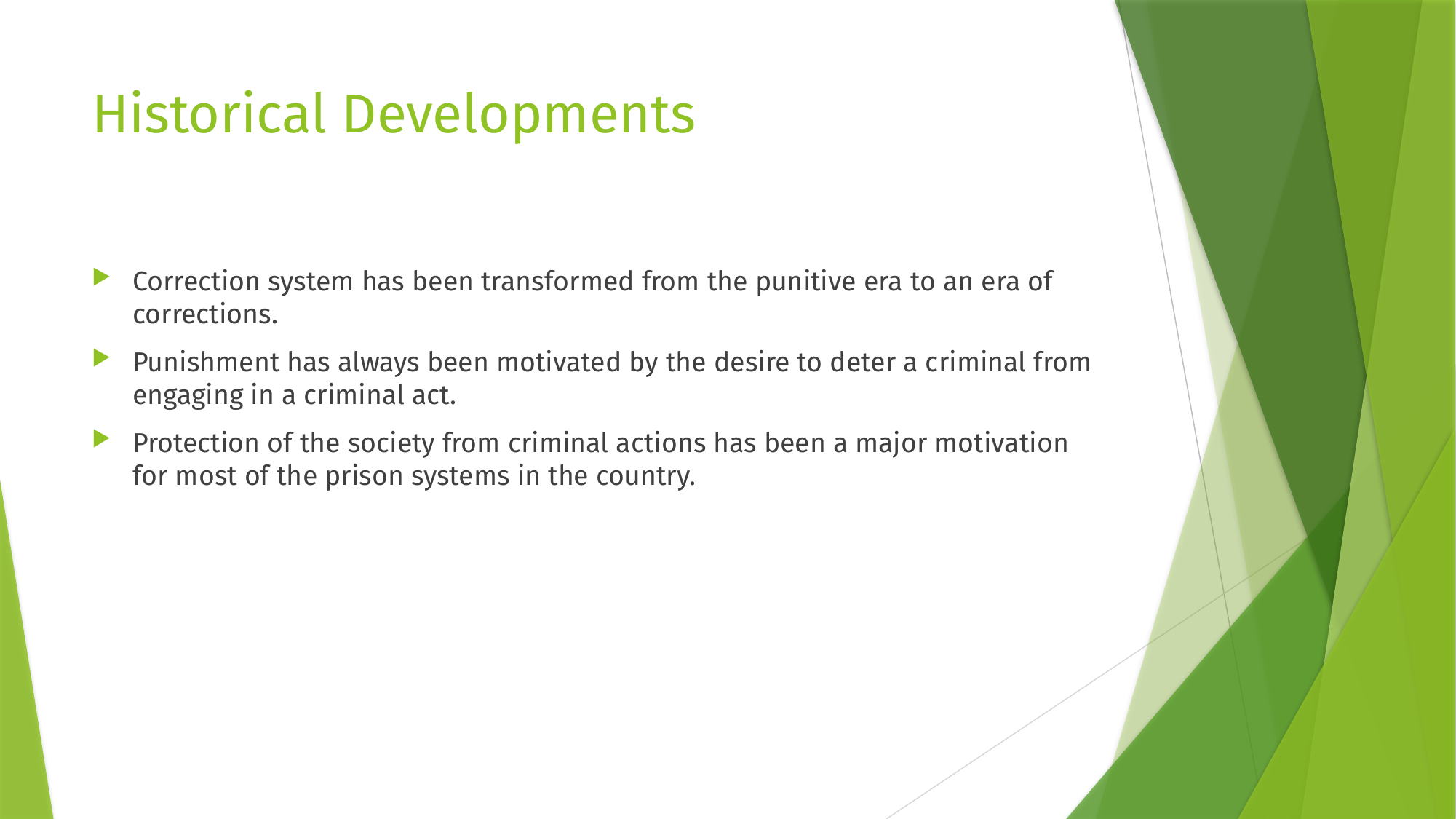

# Historical Developments
Correction system has been transformed from the punitive era to an era of corrections.
Punishment has always been motivated by the desire to deter a criminal from engaging in a criminal act.
Protection of the society from criminal actions has been a major motivation for most of the prison systems in the country.